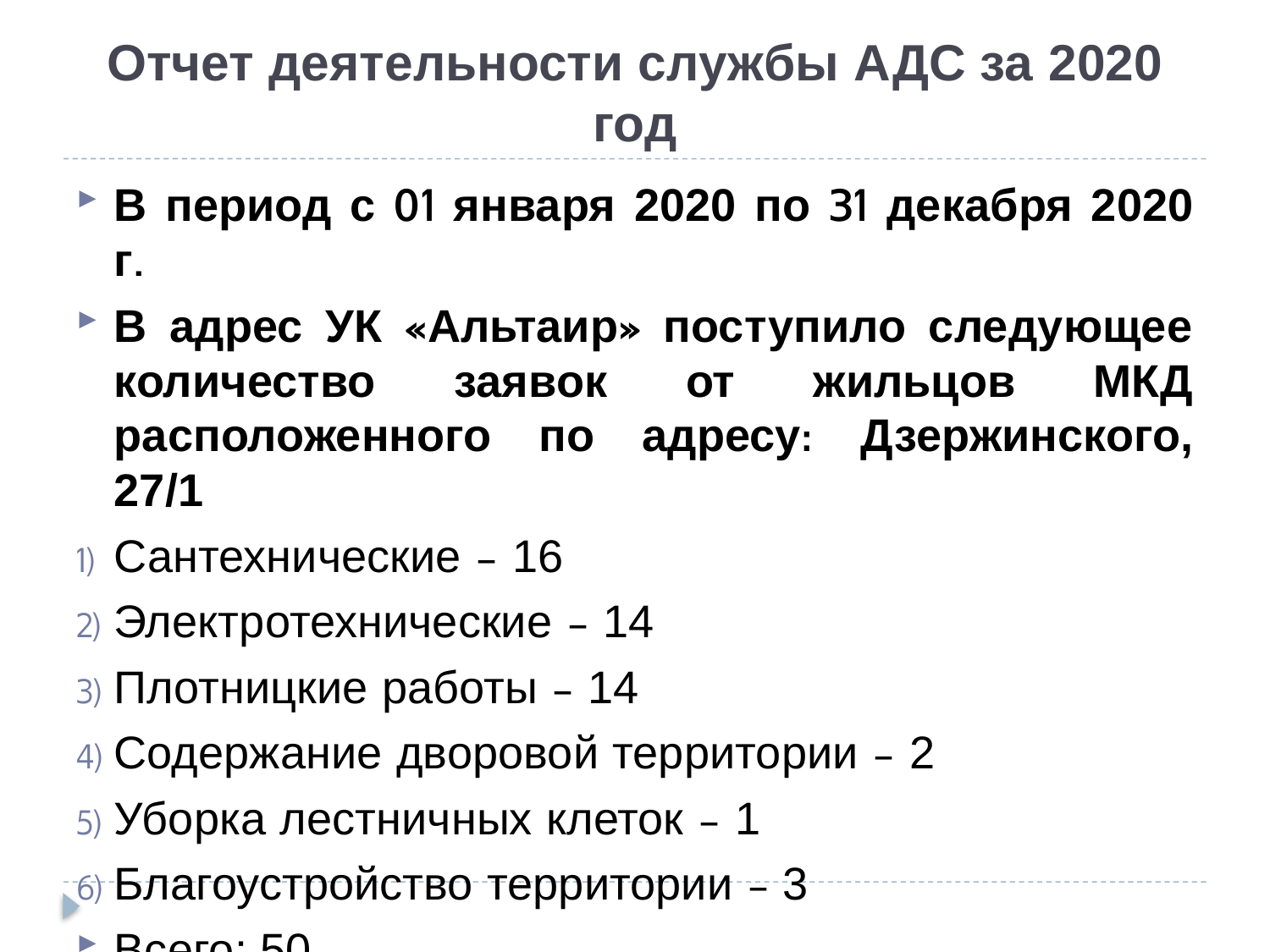

# Отчет деятельности службы АДС за 2020 год
В период с 01 января 2020 по 31 декабря 2020 г.
В адрес УК «Альтаир» поступило следующее количество заявок от жильцов МКД расположенного по адресу: Дзержинского, 27/1
Сантехнические – 16
Электротехнические – 14
Плотницкие работы – 14
Содержание дворовой территории – 2
Уборка лестничных клеток – 1
Благоустройство территории – 3
Всего: 50